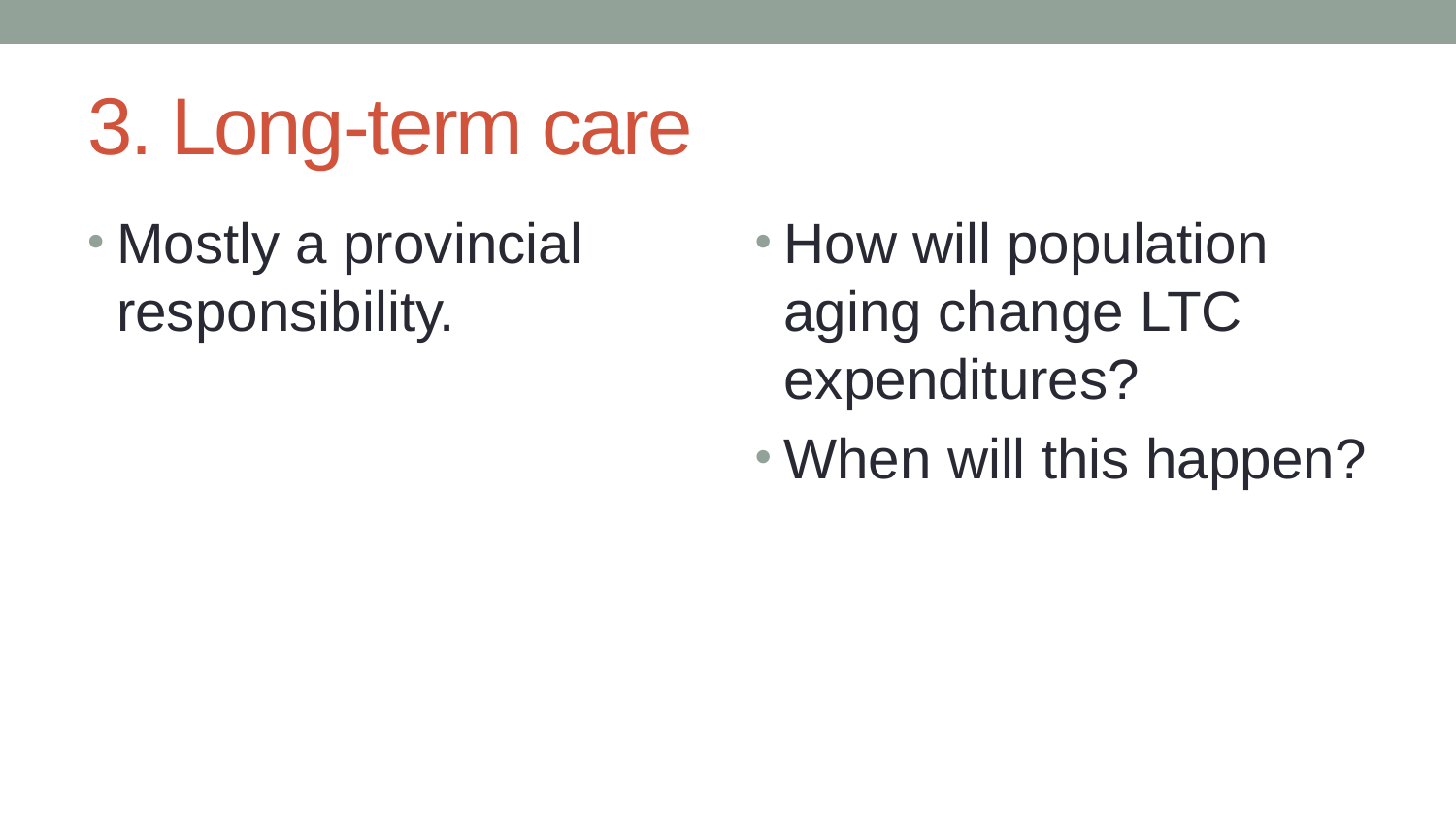

# 3. Long-term care
Mostly a provincial responsibility.
How will population aging change LTC expenditures?
When will this happen?